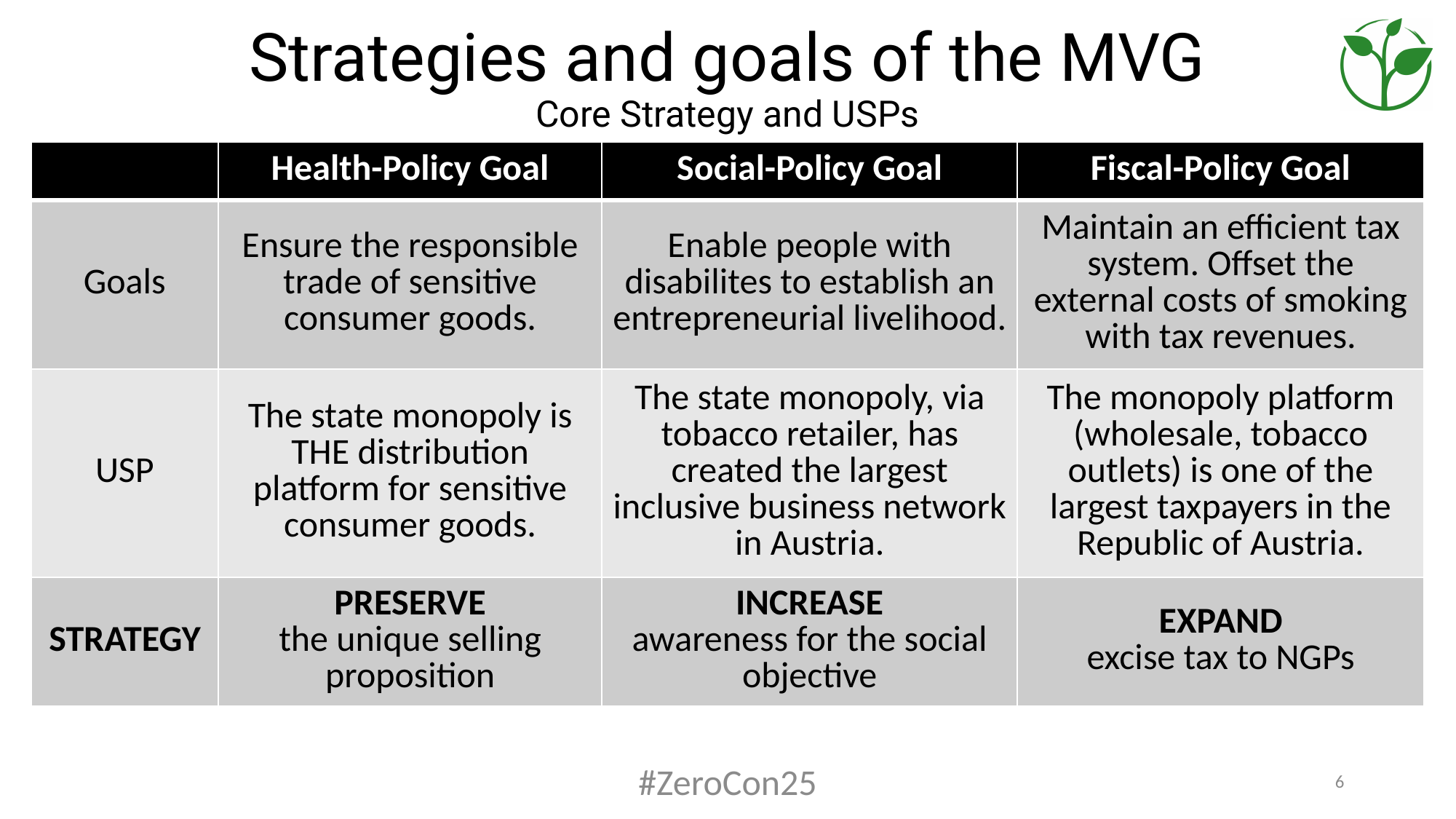

# Strategies and goals of the MVG Core Strategy and USPs
|  | Health-Policy Goal | Social-Policy Goal | Fiscal-Policy Goal |
| --- | --- | --- | --- |
| Goals | Ensure the responsible trade of sensitive consumer goods. | Enable people with disabilites to establish an entrepreneurial livelihood. | Maintain an efficient tax system. Offset the external costs of smoking with tax revenues. |
| USP | The state monopoly is THE distribution platform for sensitive consumer goods. | The state monopoly, via tobacco retailer, has created the largest inclusive business network in Austria. | The monopoly platform (wholesale, tobacco outlets) is one of the largest taxpayers in the Republic of Austria. |
| STRATEGY | PRESERVE the unique selling proposition | INCREASE awareness for the social objective | EXPAND excise tax to NGPs |
#ZeroCon25
6